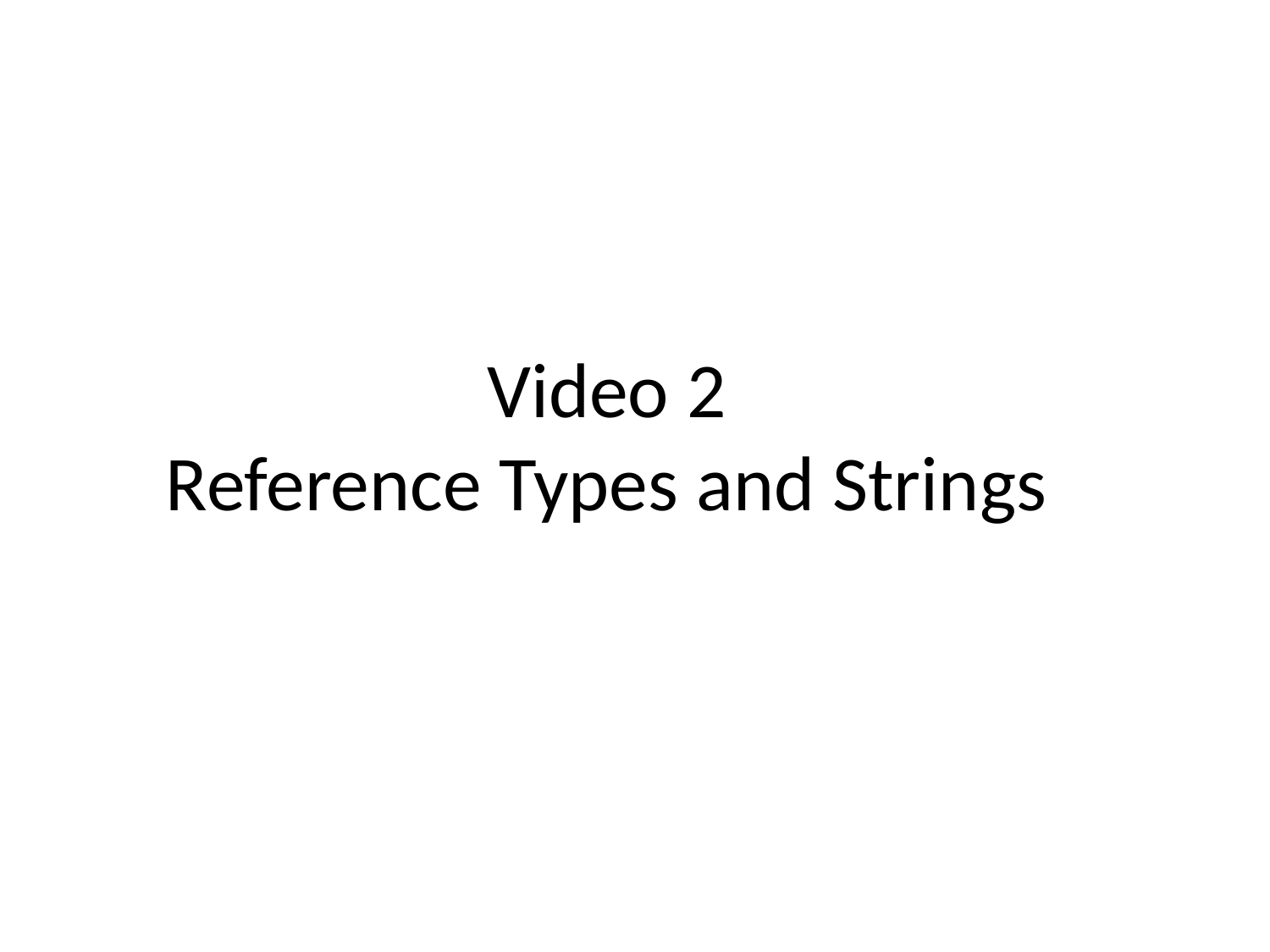

# Video 2 Reference Types and Strings